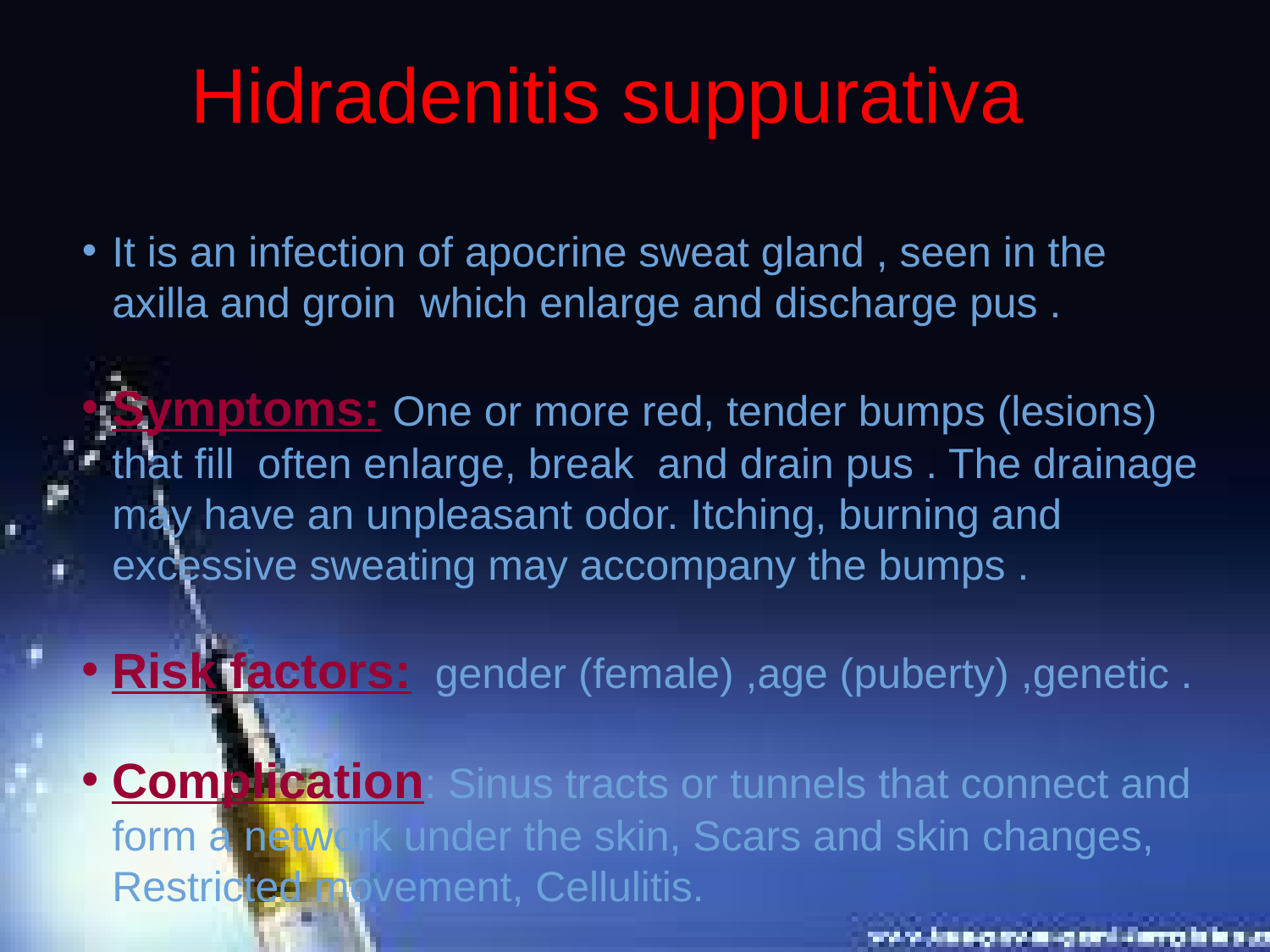

Hidradenitis suppurativa
It is an infection of apocrine sweat gland , seen in the axilla and groin  which enlarge and discharge pus .

Symptoms: One or more red, tender bumps (lesions) that fill  often enlarge, break  and drain pus . The drainage may have an unpleasant odor. Itching, burning and excessive sweating may accompany the bumps .

Risk factors:  gender (female) ,age (puberty) ,genetic .

Complication: Sinus tracts or tunnels that connect and form a network under the skin, Scars and skin changes, Restricted movement, Cellulitis.